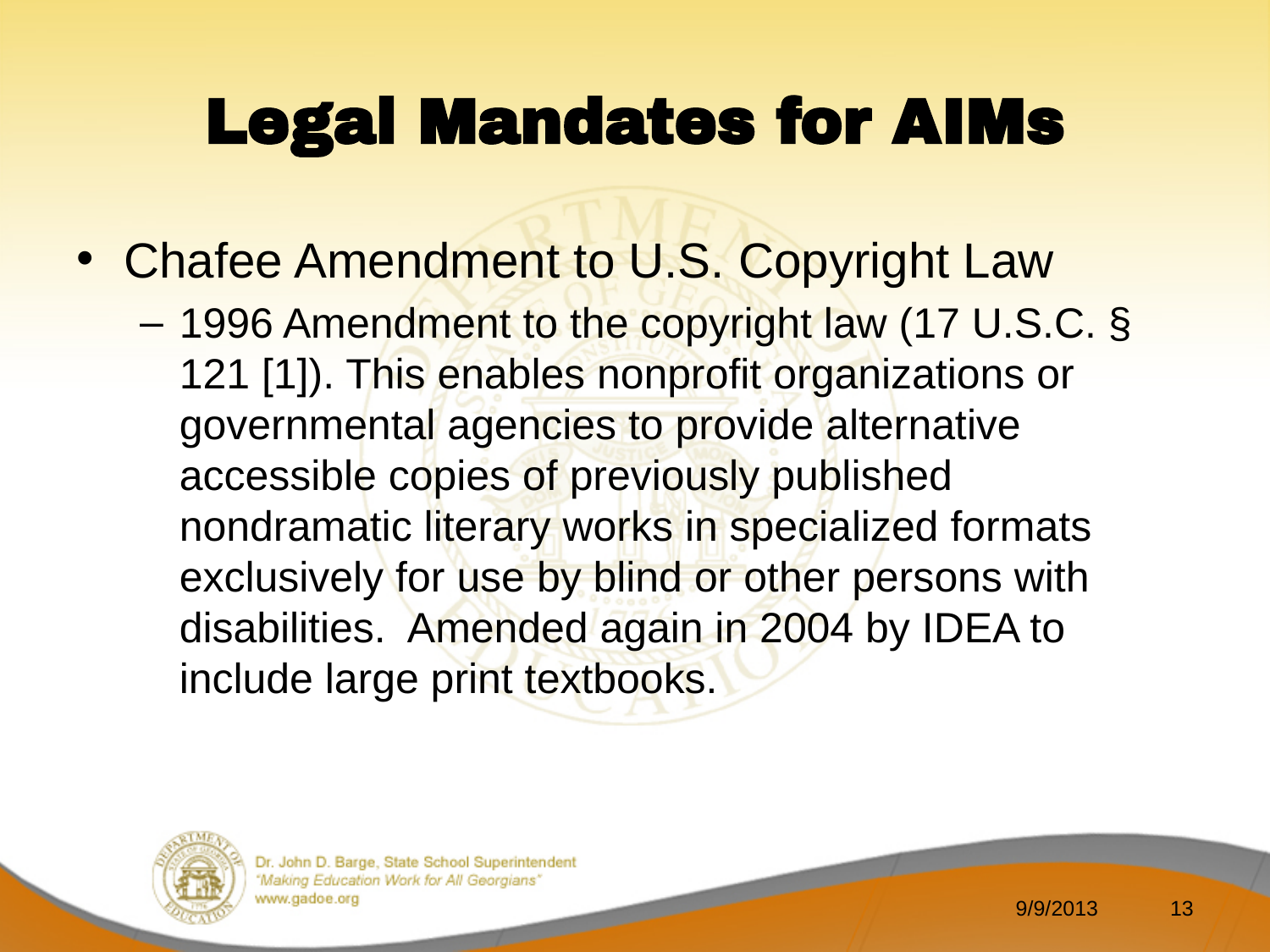

# Legal Mandates for AIMs
Chafee Amendment to U.S. Copyright Law
1996 Amendment to the copyright law (17 U.S.C. § 121 [1]). This enables nonprofit organizations or governmental agencies to provide alternative accessible copies of previously published nondramatic literary works in specialized formats exclusively for use by blind or other persons with disabilities.  Amended again in 2004 by IDEA to include large print textbooks.

9/9/2013
13